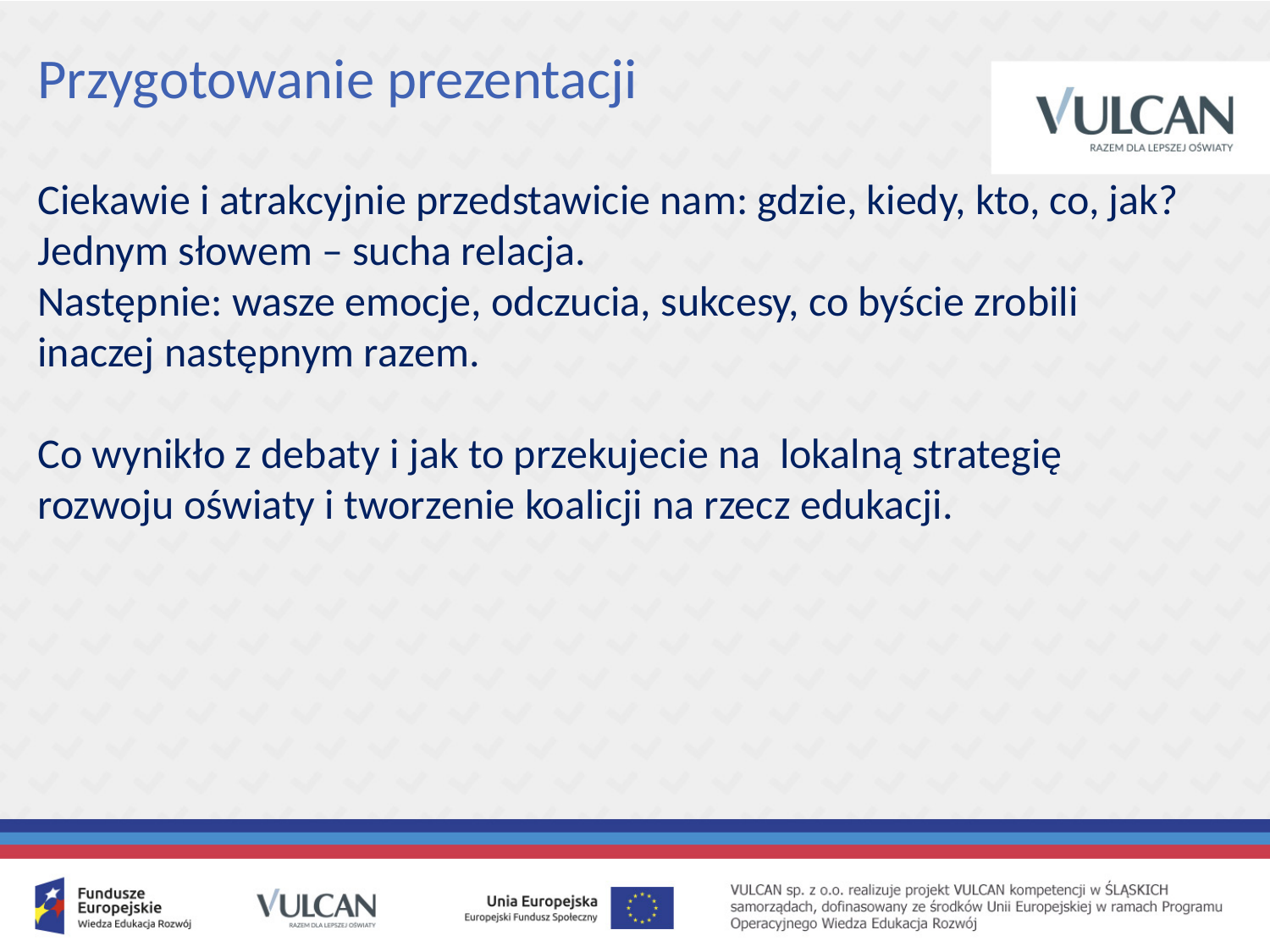

# Przygotowanie prezentacji
Ciekawie i atrakcyjnie przedstawicie nam: gdzie, kiedy, kto, co, jak? Jednym słowem – sucha relacja.
Następnie: wasze emocje, odczucia, sukcesy, co byście zrobili inaczej następnym razem.

Co wynikło z debaty i jak to przekujecie na  lokalną strategię rozwoju oświaty i tworzenie koalicji na rzecz edukacji.